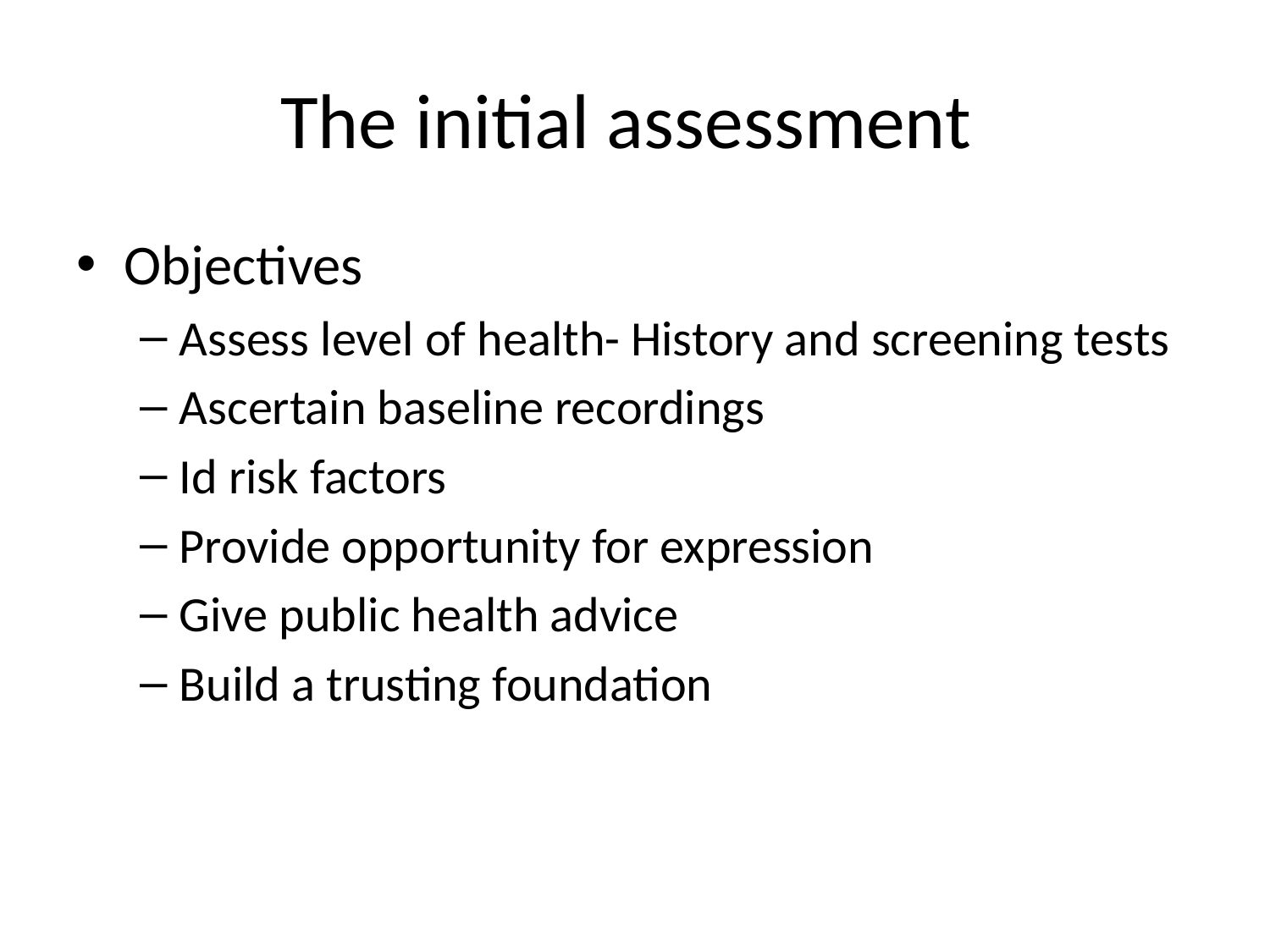

# The initial assessment
Objectives
Assess level of health- History and screening tests
Ascertain baseline recordings
Id risk factors
Provide opportunity for expression
Give public health advice
Build a trusting foundation